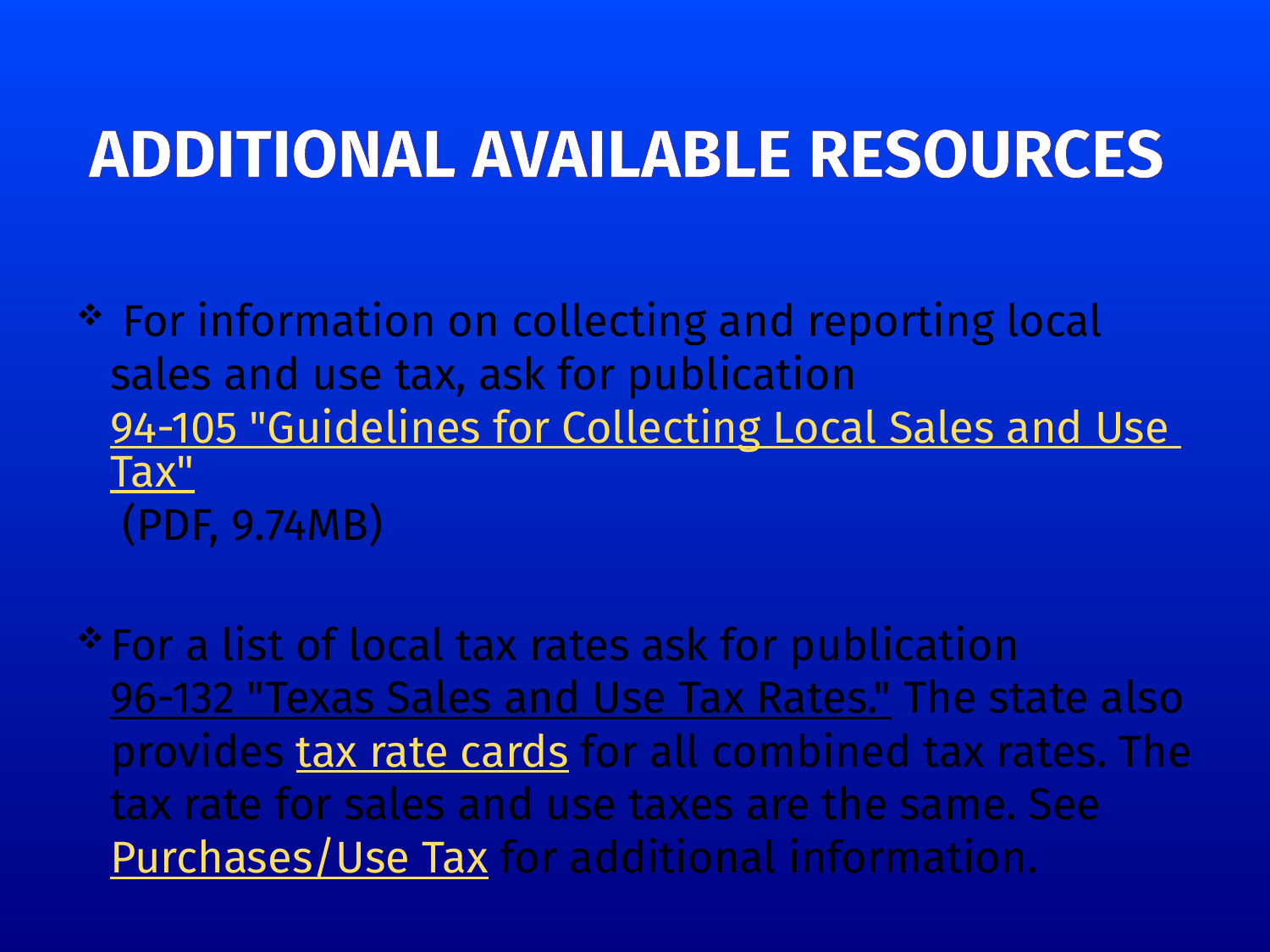

# Additional available resources
 For information on collecting and reporting local sales and use tax, ask for publication 94-105 "Guidelines for Collecting Local Sales and Use Tax" (PDF, 9.74MB)

For a list of local tax rates ask for publication 96-132 "Texas Sales and Use Tax Rates." The state also provides tax rate cards for all combined tax rates. The tax rate for sales and use taxes are the same. See Purchases/Use Tax for additional information.

41